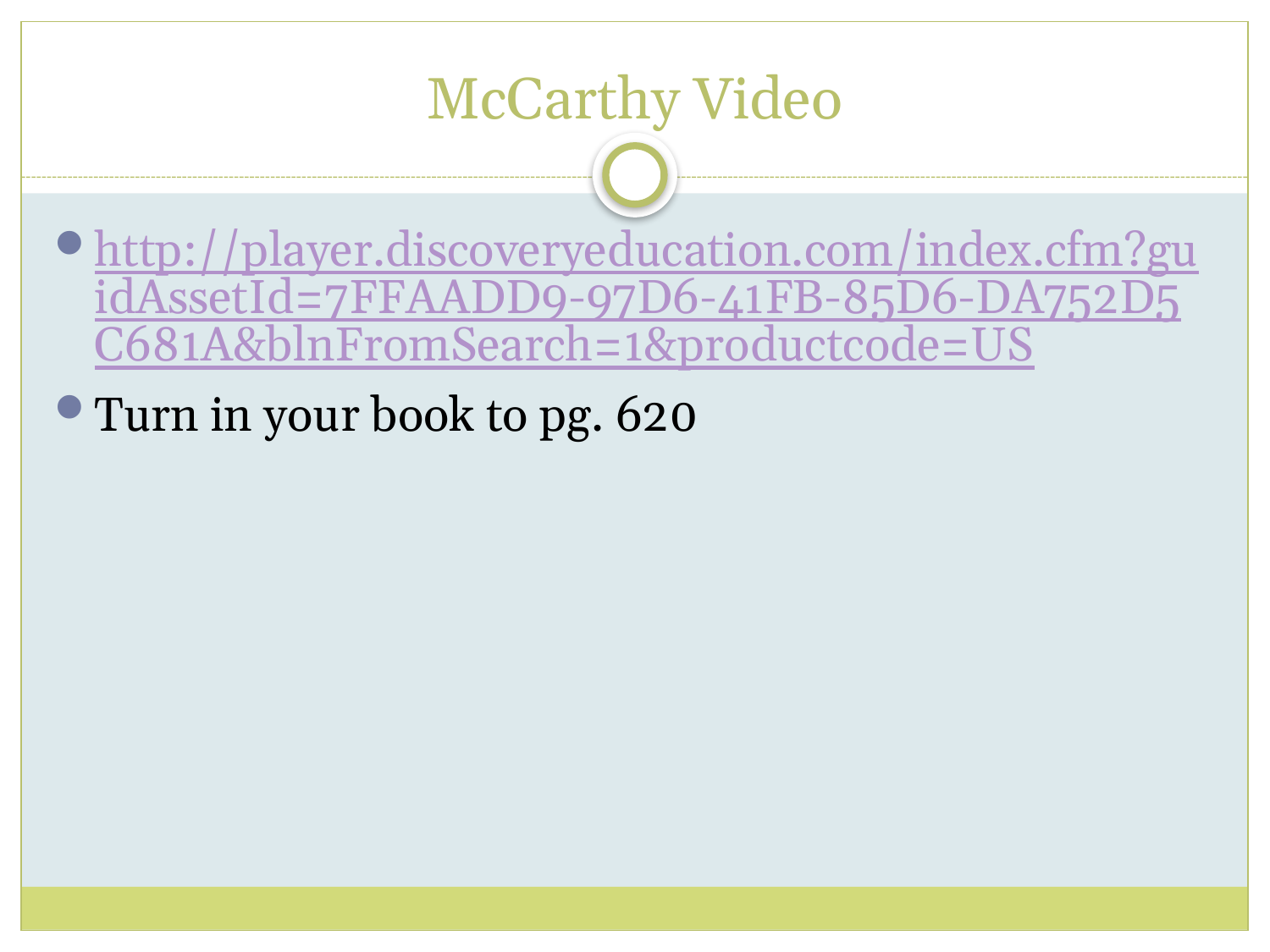

# McCarthy Video
http://player.discoveryeducation.com/index.cfm?guidAssetId=7FFAADD9-97D6-41FB-85D6-DA752D5C681A&blnFromSearch=1&productcode=US
Turn in your book to pg. 620